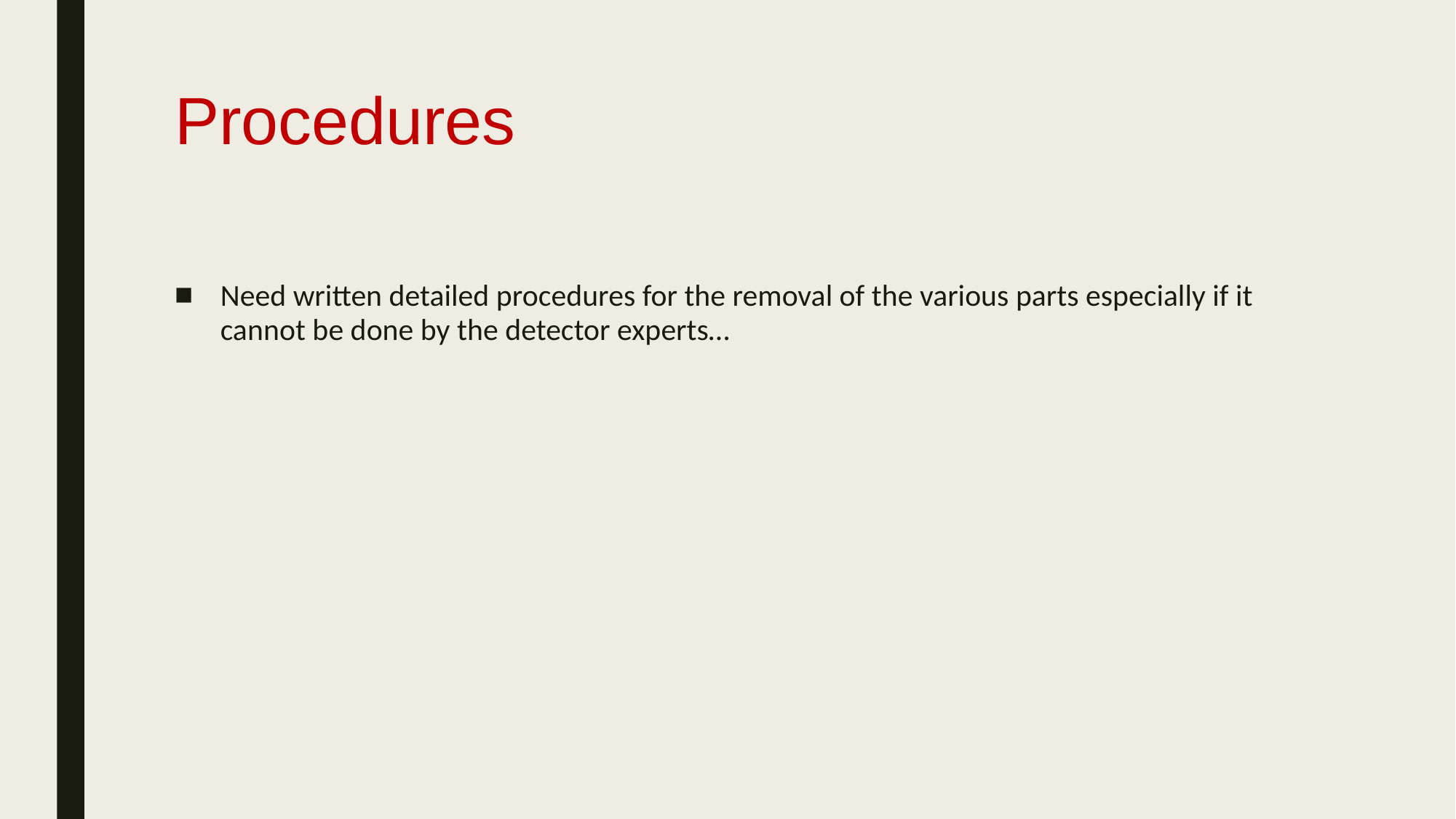

# Procedures
Need written detailed procedures for the removal of the various parts especially if it cannot be done by the detector experts…